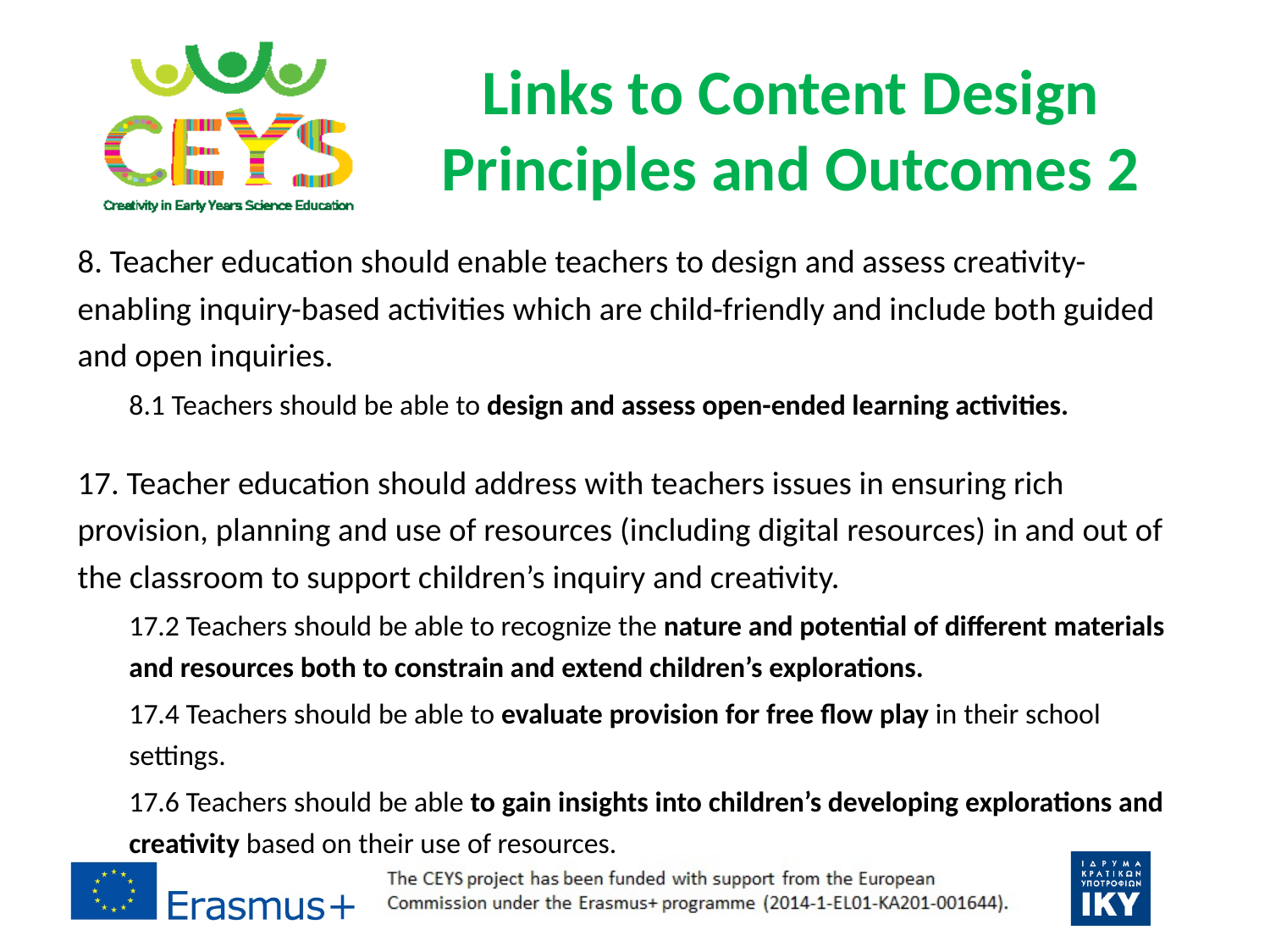

# Links to Content Design Principles and Outcomes 2
8. Teacher education should enable teachers to design and assess creativity-enabling inquiry-based activities which are child-friendly and include both guided and open inquiries.
8.1 Teachers should be able to design and assess open-ended learning activities.

17. Teacher education should address with teachers issues in ensuring rich provision, planning and use of resources (including digital resources) in and out of the classroom to support children’s inquiry and creativity.
17.2 Teachers should be able to recognize the nature and potential of different materials and resources both to constrain and extend children’s explorations.
17.4 Teachers should be able to evaluate provision for free flow play in their school settings.
17.6 Teachers should be able to gain insights into children’s developing explorations and creativity based on their use of resources.